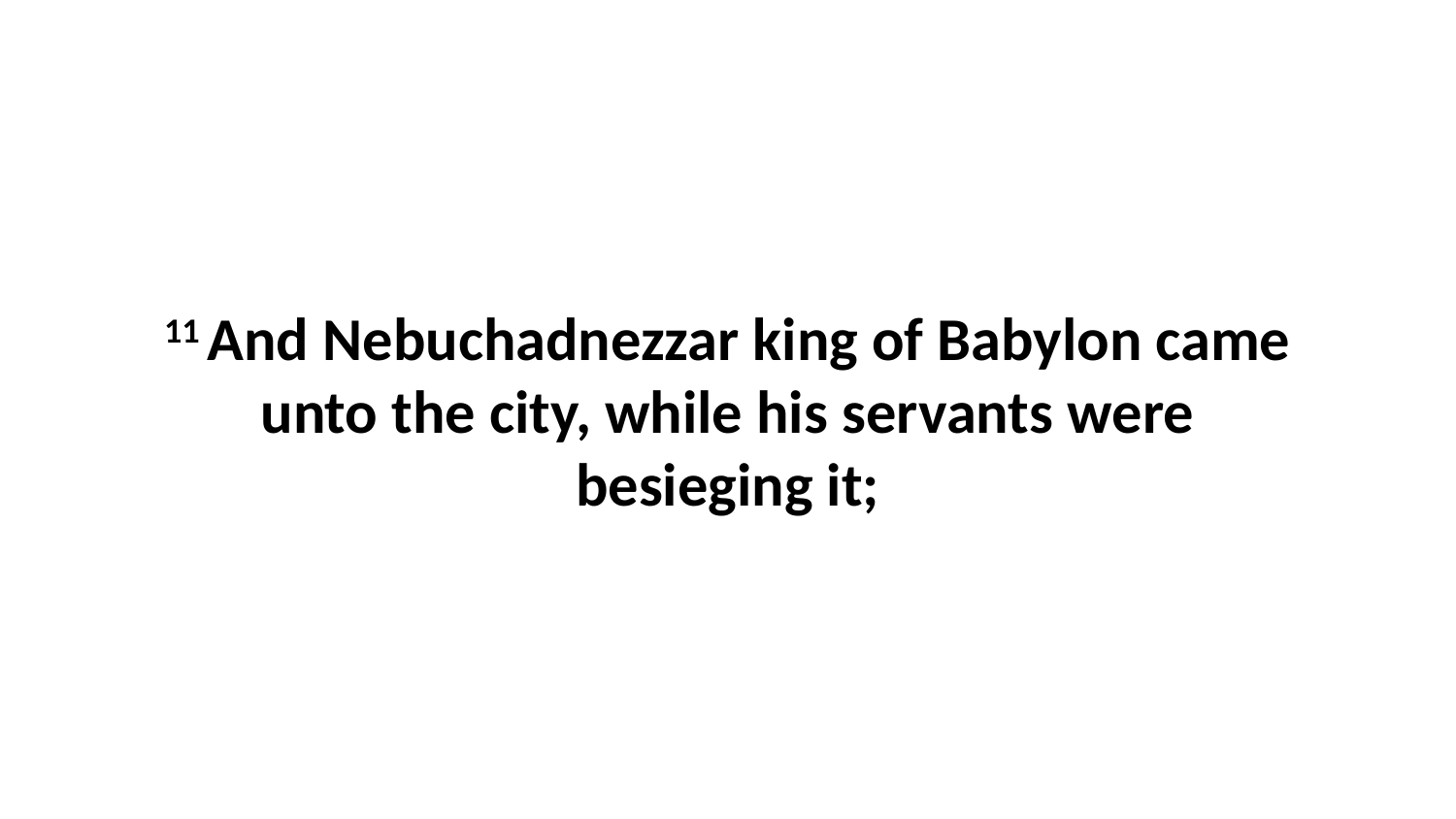

11 And Nebuchadnezzar king of Babylon came unto the city, while his servants were besieging it;